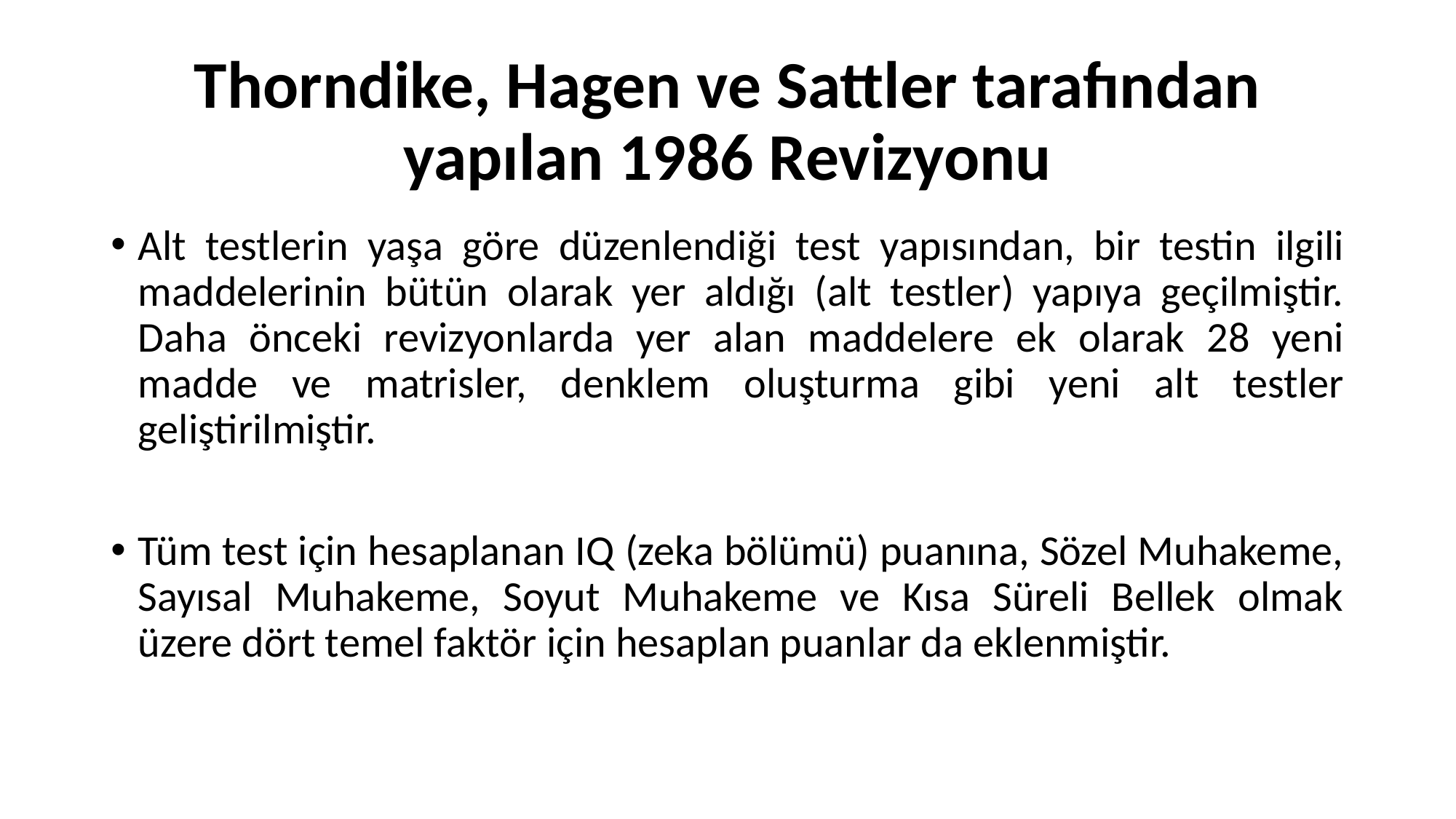

# Thorndike, Hagen ve Sattler tarafından yapılan 1986 Revizyonu
Alt testlerin yaşa göre düzenlendiği test yapısından, bir testin ilgili maddelerinin bütün olarak yer aldığı (alt testler) yapıya geçilmiştir. Daha önceki revizyonlarda yer alan maddelere ek olarak 28 yeni madde ve matrisler, denklem oluşturma gibi yeni alt testler geliştirilmiştir.

Tüm test için hesaplanan IQ (zeka bölümü) puanına, Sözel Muhakeme, Sayısal Muhakeme, Soyut Muhakeme ve Kısa Süreli Bellek olmak üzere dört temel faktör için hesaplan puanlar da eklenmiştir.